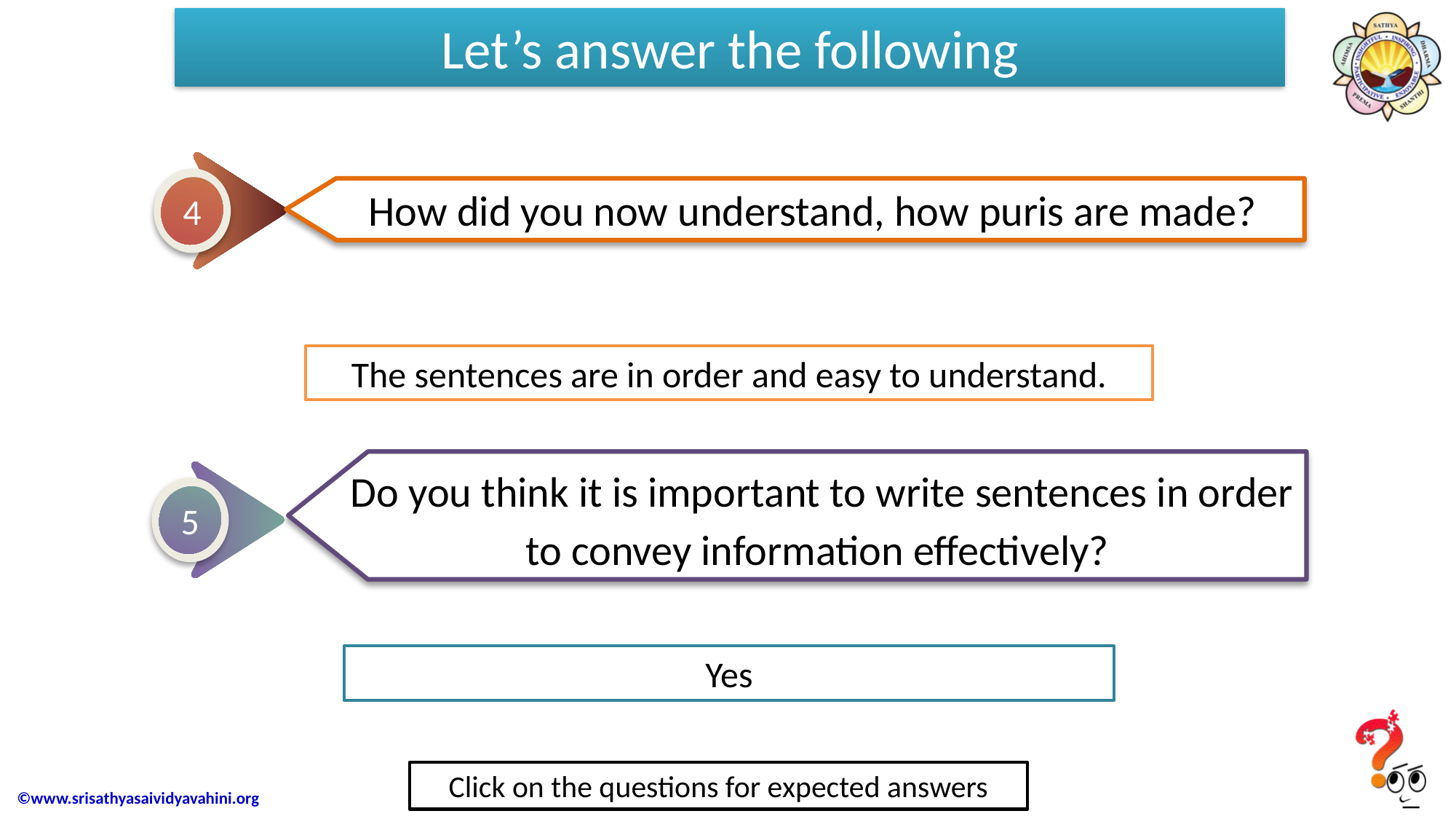

# Let’s answer the following

 How did you now understand, how puris are made?
4
The sentences are in order and easy to understand.
 Do you think it is important to write sentences in order to convey information effectively?

5
Yes
Click on the questions for expected answers